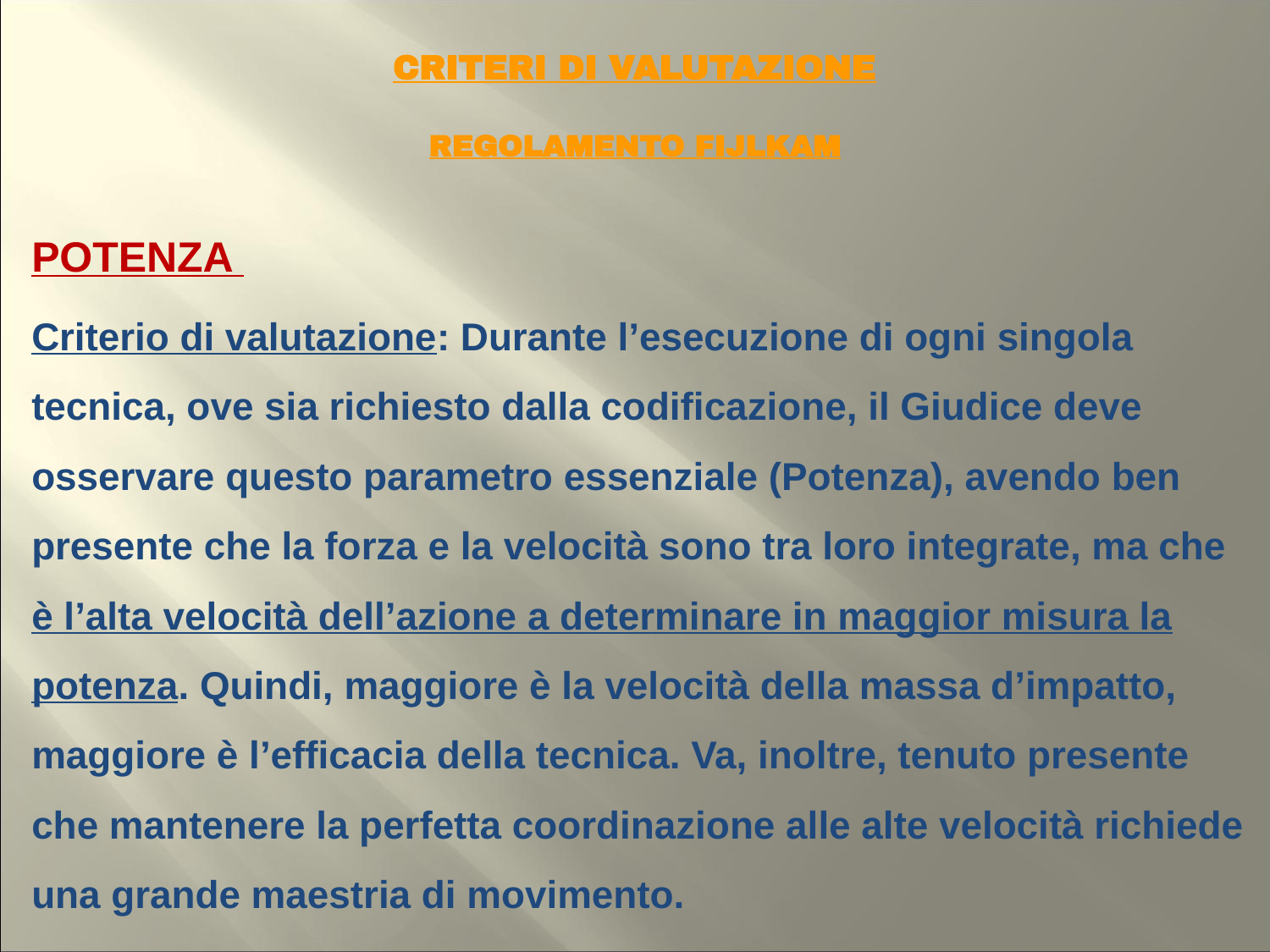

# CRITERI DI VALUTAZIONE REGOLAMENTO FIJLKAM
POTENZA
Criterio di valutazione: Durante l’esecuzione di ogni singola tecnica, ove sia richiesto dalla codificazione, il Giudice deve osservare questo parametro essenziale (Potenza), avendo ben presente che la forza e la velocità sono tra loro integrate, ma che è l’alta velocità dell’azione a determinare in maggior misura la potenza. Quindi, maggiore è la velocità della massa d’impatto, maggiore è l’efficacia della tecnica. Va, inoltre, tenuto presente che mantenere la perfetta coordinazione alle alte velocità richiede una grande maestria di movimento.